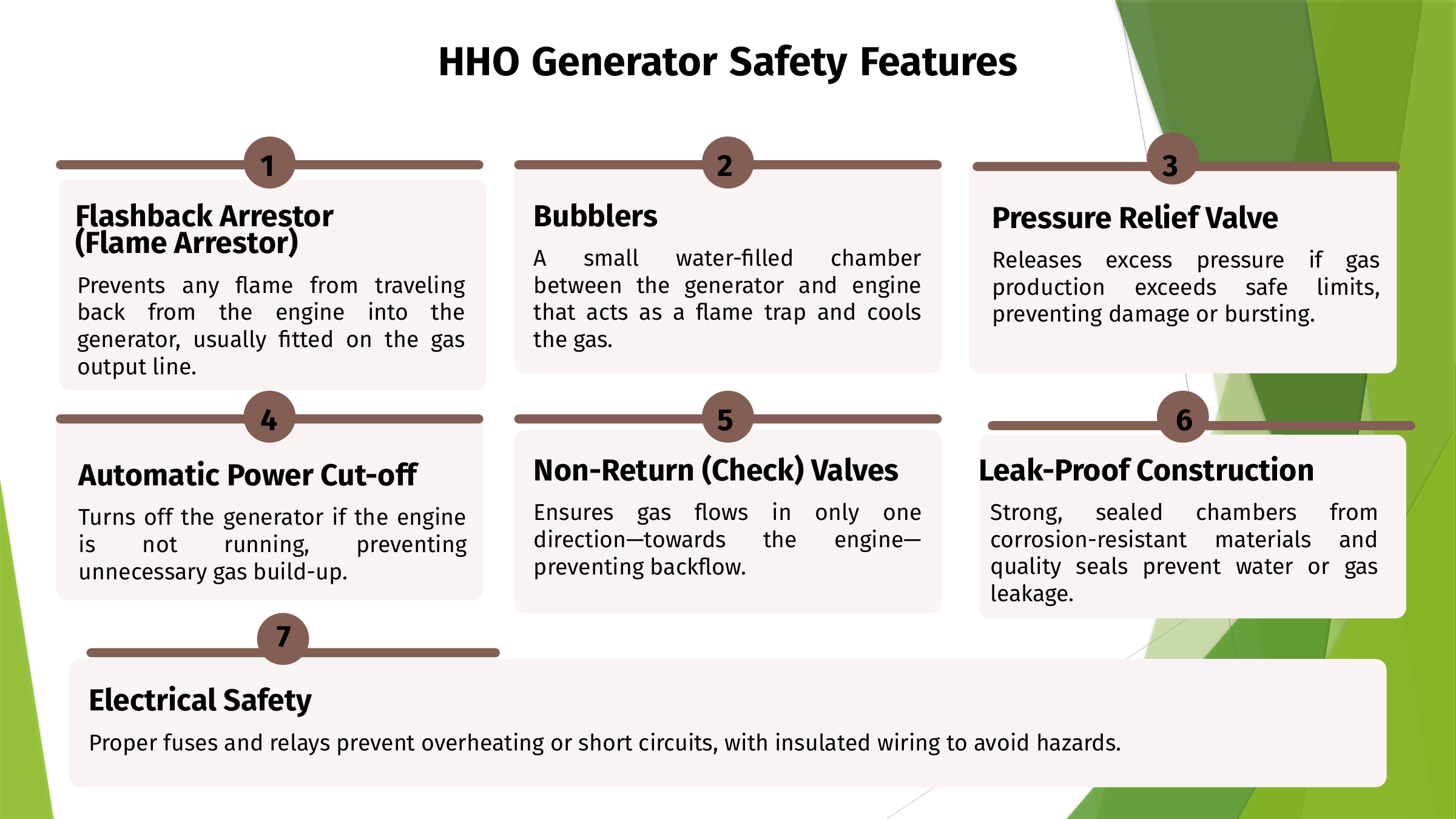

HHO Generator Safety Features

1
2
3

Flashback Arrestor
(Flame Arrestor)
Bubblers
Pressure Relief Valve
A small water-filled chamber between the generator and engine that acts as a flame trap and cools the gas.
Releases excess pressure if gas production exceeds safe limits, preventing damage or bursting.
Prevents any flame from traveling back from the engine into the generator, usually fitted on the gas output line.

4
5
6

Non-Return (Check) Valves
Leak-Proof Construction
Automatic Power Cut-off
Ensures gas flows in only one direction—towards the engine—preventing backflow.
Strong, sealed chambers from corrosion-resistant materials and quality seals prevent water or gas leakage.
Turns off the generator if the engine is not running, preventing unnecessary gas build-up.

7

Electrical Safety
Proper fuses and relays prevent overheating or short circuits, with insulated wiring to avoid hazards.